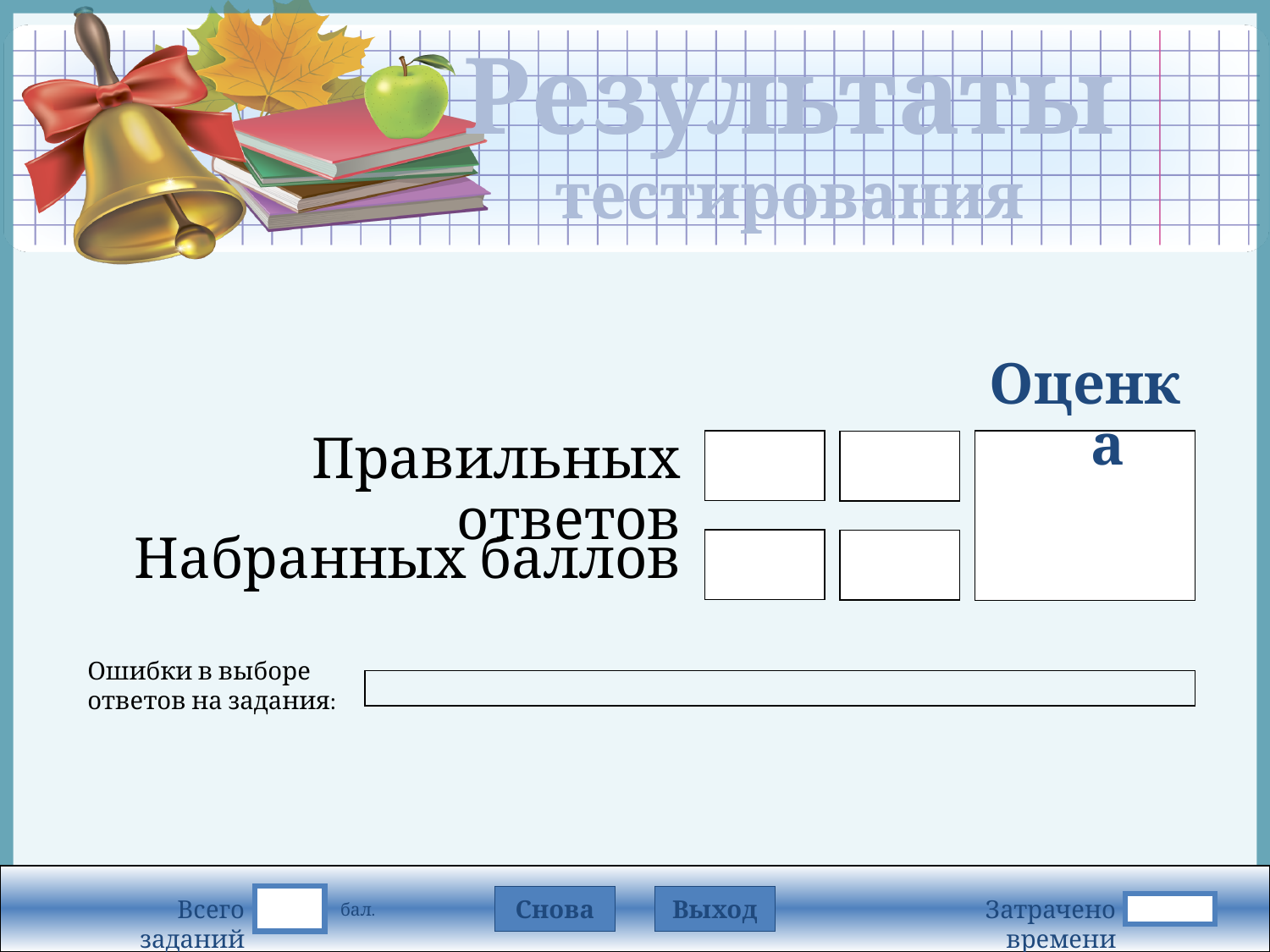

Результаты
тестирования
Подождите!
Идет обработка данных
Оценка
Правильных ответов

Набранных баллов

Ошибки в выборе ответов на задания:

Снова
Выход

Всего заданий
 бал.
Затрачено времени